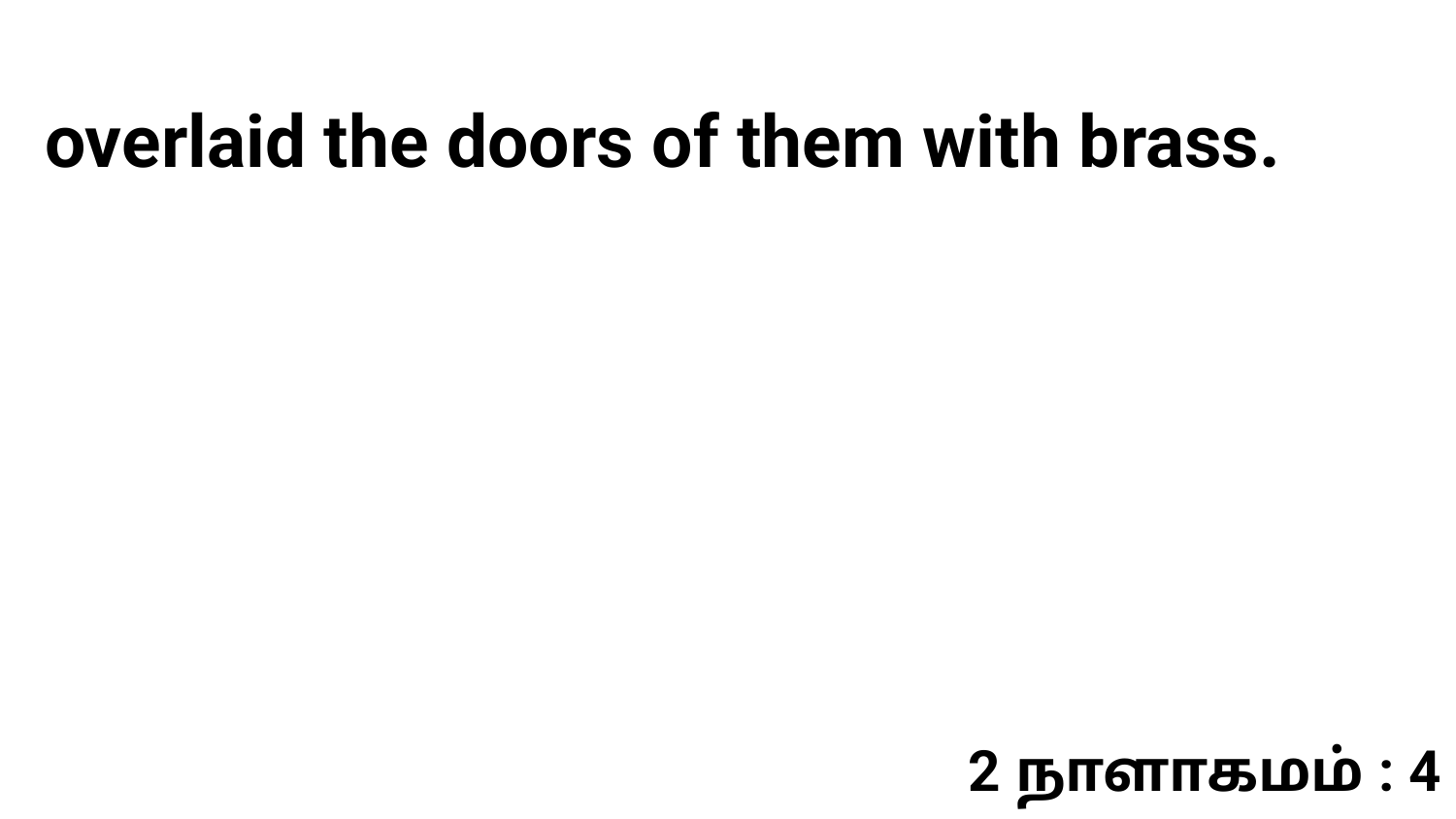

overlaid the doors of them with brass.
2 நாளாகமம் : 4